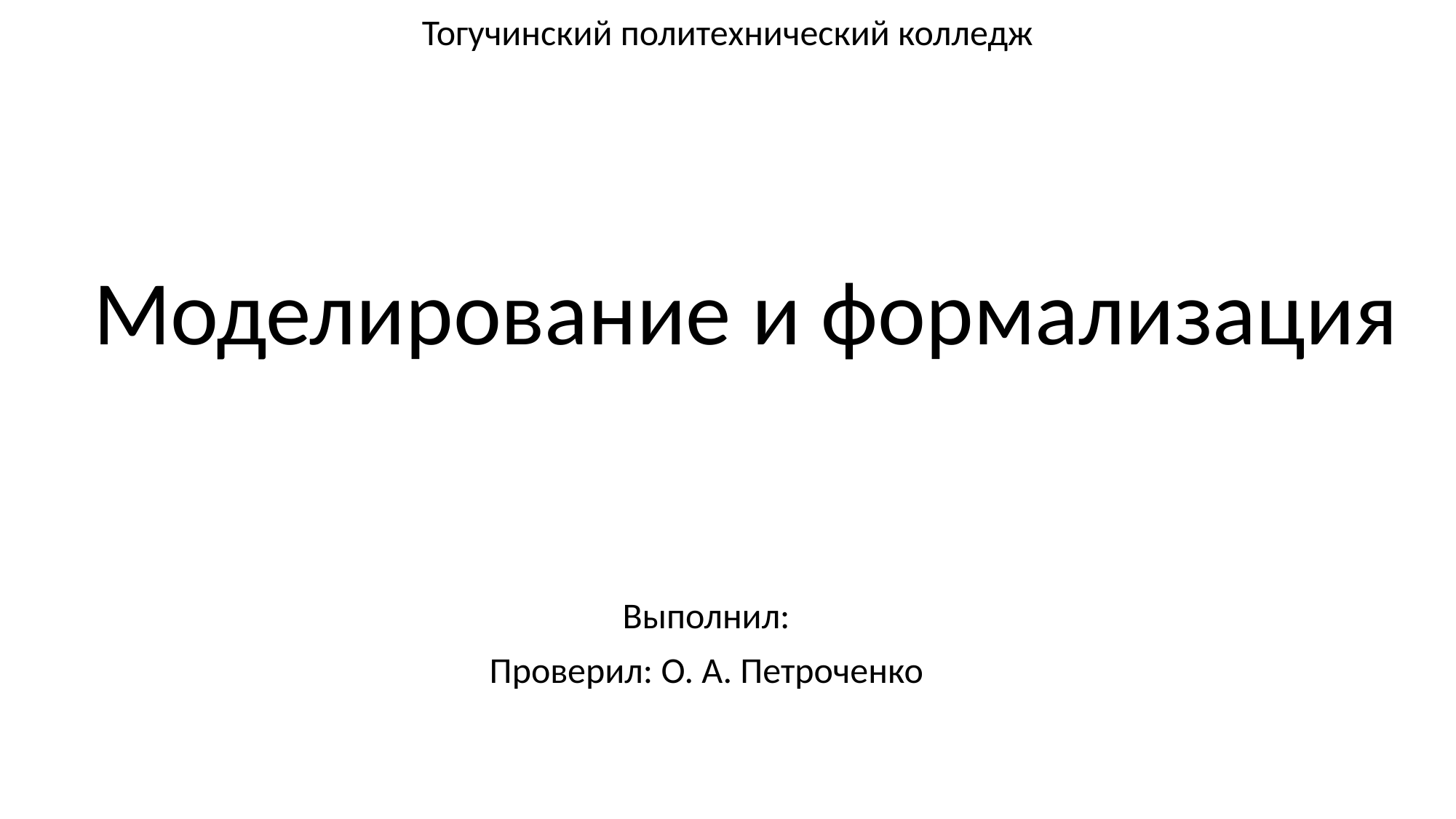

Тогучинский политехнический колледж
# Моделирование и формализация
Выполнил:
Проверил: О. А. Петроченко